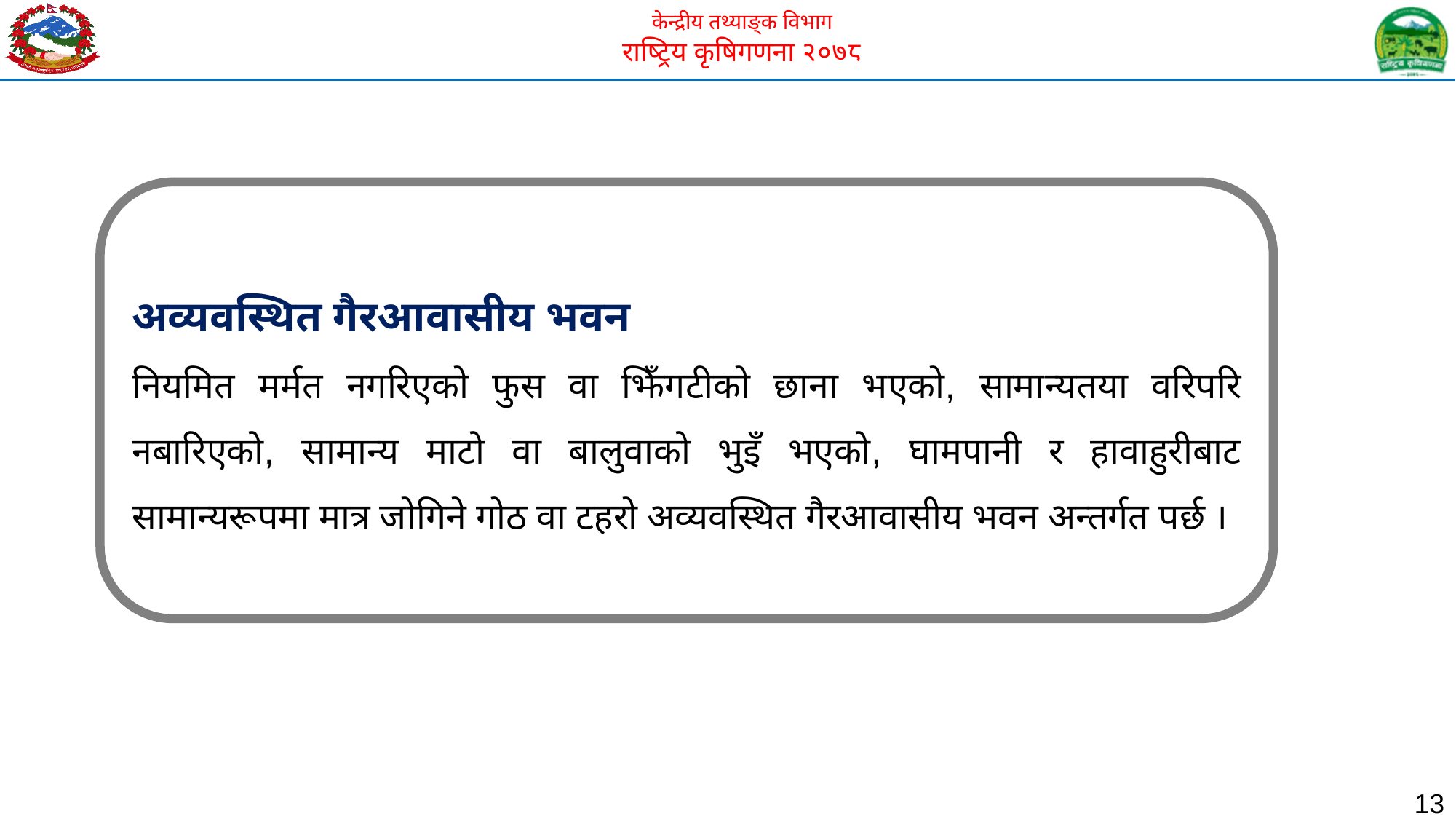

अव्यवस्थित गैरआवासीय भवन
नियमित मर्मत नगरिएको फुस वा झिँगटीको छाना भएको, सामान्यतया वरिपरि नबारिएको, सामान्य माटो वा बालुवाको भुइँ भएको, घामपानी र हावाहुरीबाट सामान्यरूपमा मात्र जोगिने गोठ वा टहरो अव्यवस्थित गैरआवासीय भवन अन्तर्गत पर्छ ।
13